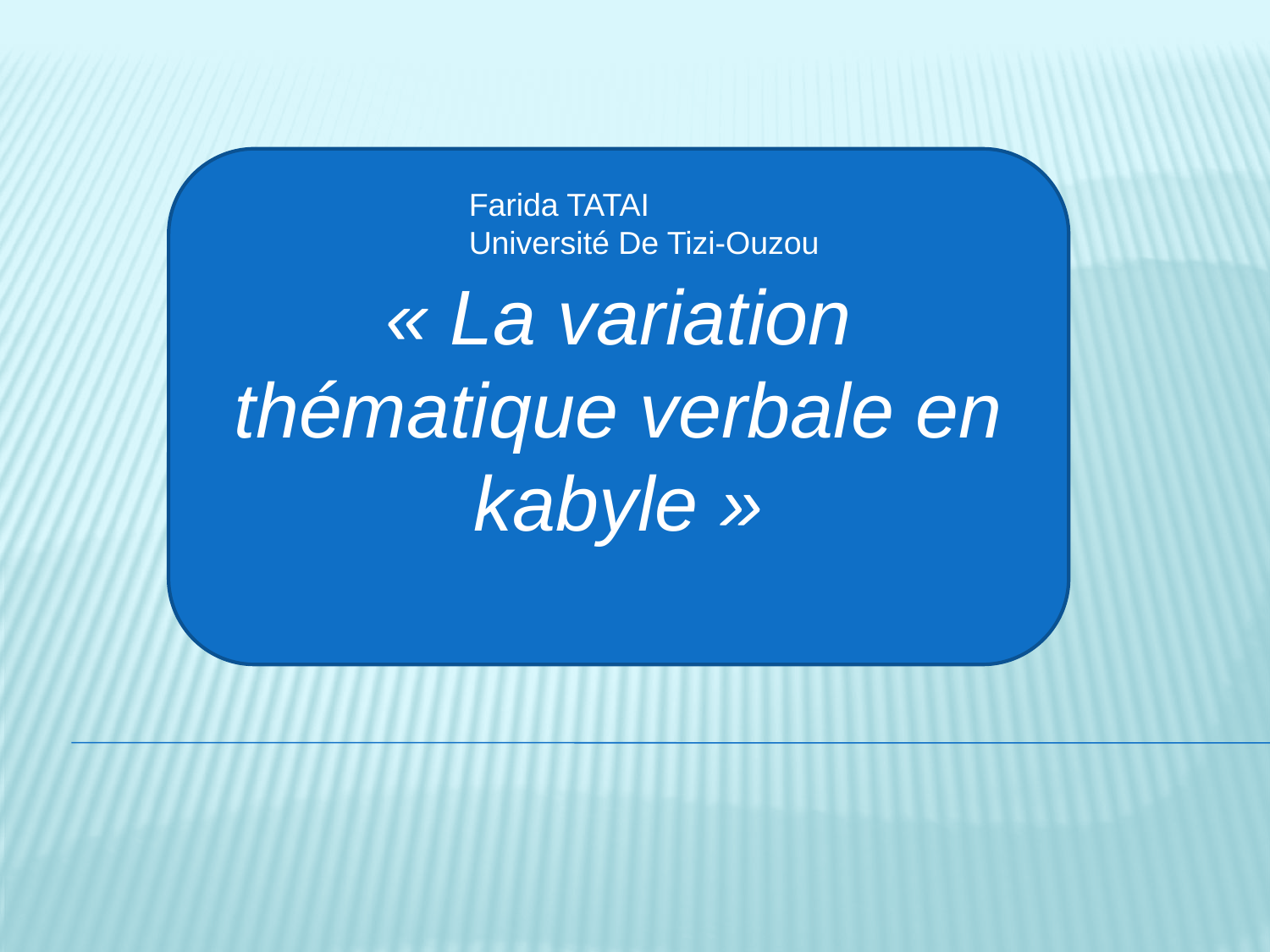

« La variation thématique verbale en kabyle »
Farida TATAI
Université De Tizi-Ouzou